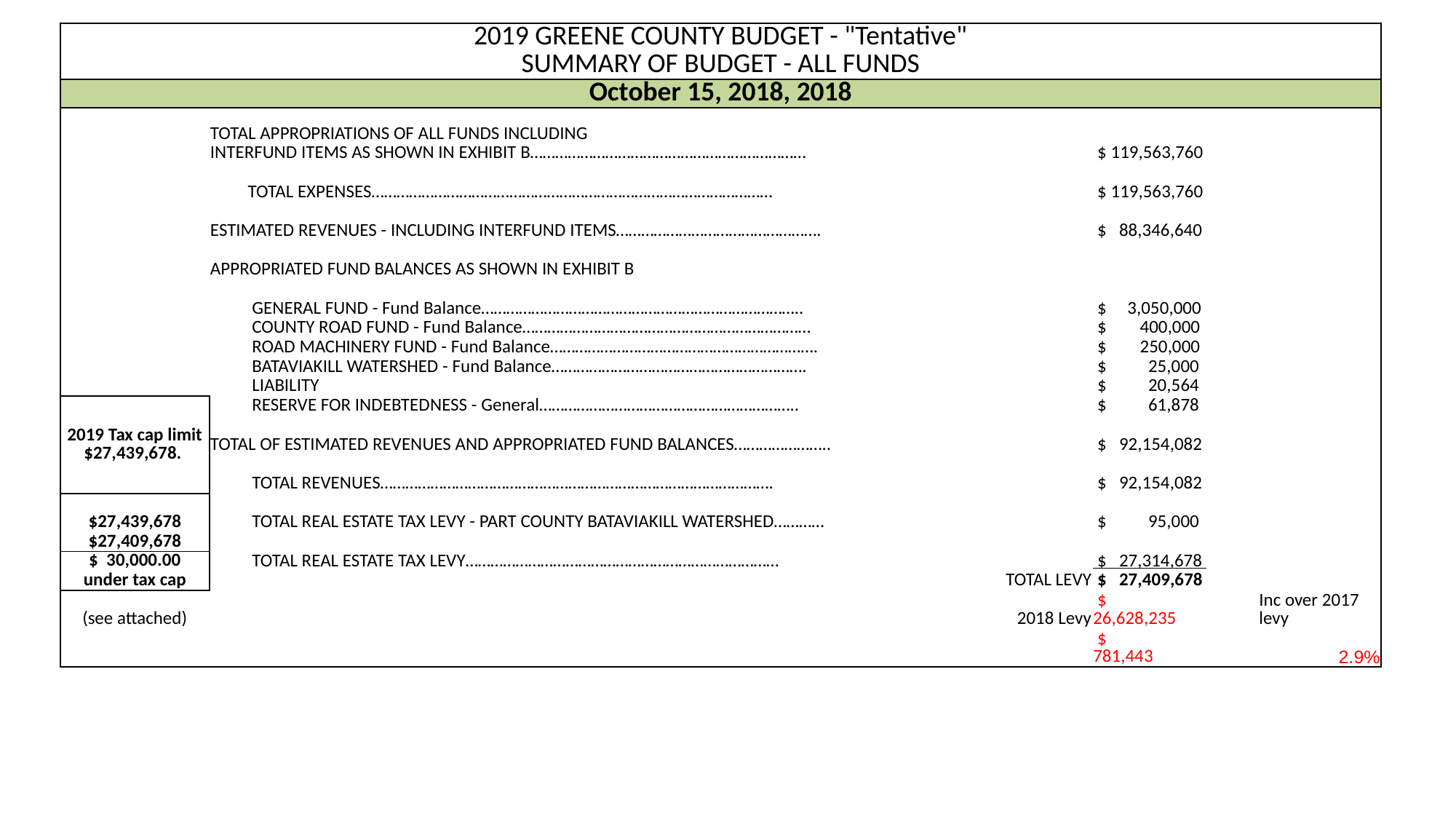

| 2019 GREENE COUNTY BUDGET - "Tentative" |  |  |  |
| --- | --- | --- | --- |
| SUMMARY OF BUDGET - ALL FUNDS |  |  |  |
| October 15, 2018, 2018 |  |  |  |
|  |  |  |  |
|  | TOTAL APPROPRIATIONS OF ALL FUNDS INCLUDING |  |  |
|  | INTERFUND ITEMS AS SHOWN IN EXHIBIT B………………………………………………………… | $ 119,563,760 |  |
|  |  |  |  |
|  | TOTAL EXPENSES…………………………………………………………………………………… | $ 119,563,760 |  |
|  |  |  |  |
|  | ESTIMATED REVENUES - INCLUDING INTERFUND ITEMS…………………………………………. | $ 88,346,640 |  |
|  |  |  |  |
|  | APPROPRIATED FUND BALANCES AS SHOWN IN EXHIBIT B |  |  |
|  |  |  |  |
|  | GENERAL FUND - Fund Balance………………………………………………………………….. | $ 3,050,000 |  |
|  | COUNTY ROAD FUND - Fund Balance…………………………………………………………… | $ 400,000 |  |
|  | ROAD MACHINERY FUND - Fund Balance………………………………………………………. | $ 250,000 |  |
|  | BATAVIAKILL WATERSHED - Fund Balance……………………………………………………. | $ 25,000 |  |
|  | LIABILITY | $ 20,564 |  |
| 2019 Tax cap limit $27,439,678. | RESERVE FOR INDEBTEDNESS - General…………………………………………………….. | $ 61,878 |  |
|  |  |  |  |
|  | TOTAL OF ESTIMATED REVENUES AND APPROPRIATED FUND BALANCES………………….. | $ 92,154,082 |  |
|  |  |  |  |
|  | TOTAL REVENUES…………………………………………………………………………………. | $ 92,154,082 |  |
|  |  |  |  |
| $27,439,678 | TOTAL REAL ESTATE TAX LEVY - PART COUNTY BATAVIAKILL WATERSHED………… | $ 95,000 |  |
| $27,409,678 |  |  |  |
| $ 30,000.00 | TOTAL REAL ESTATE TAX LEVY………………………………………………………………… | $ 27,314,678 |  |
| under tax cap | TOTAL LEVY | $ 27,409,678 |  |
| (see attached) | 2018 Levy | $ 26,628,235 | Inc over 2017 levy |
|  |  | $ 781,443 | 2.9% |